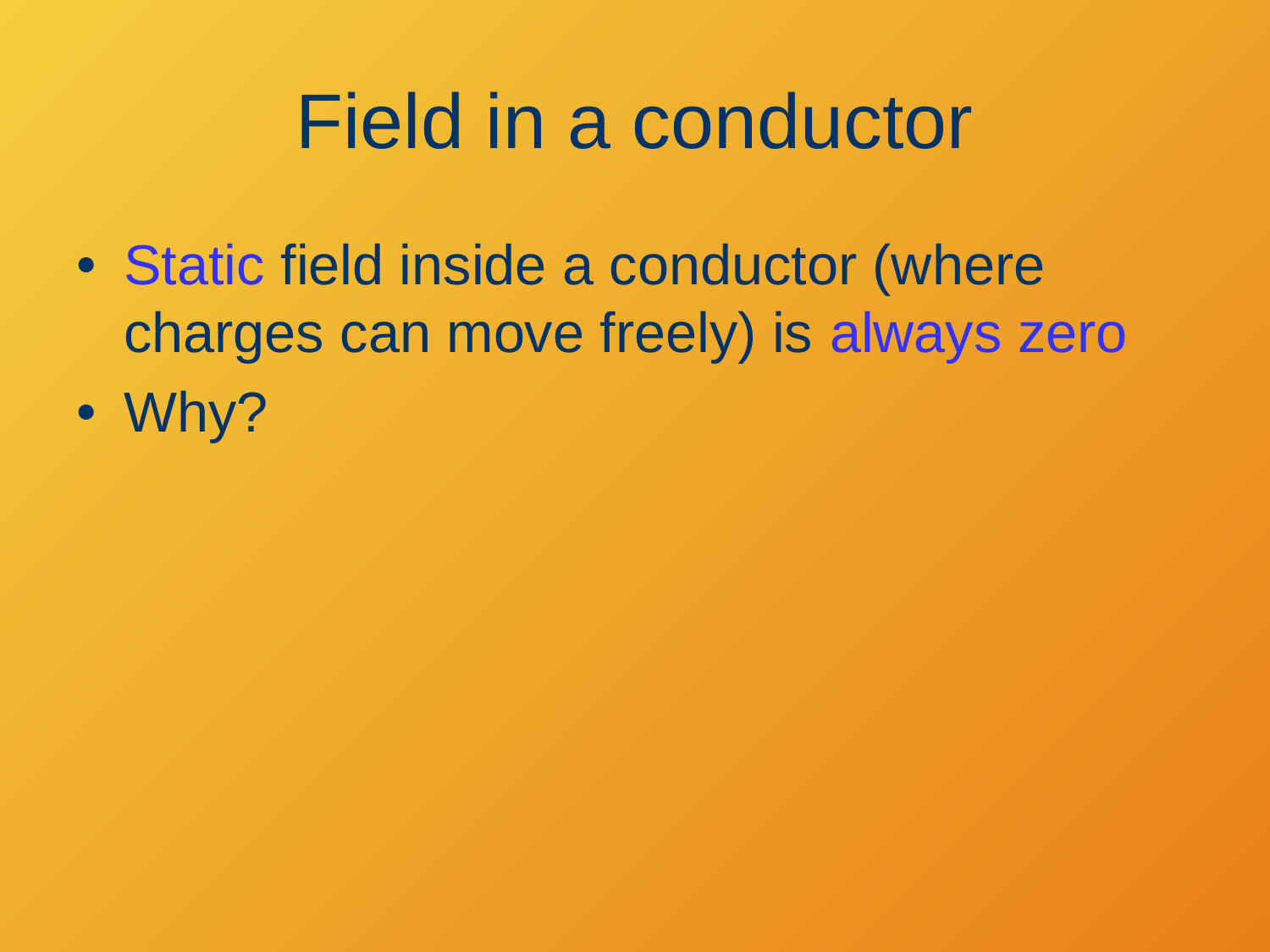

# Field in a conductor
Static field inside a conductor (where charges can move freely) is always zero
Why?